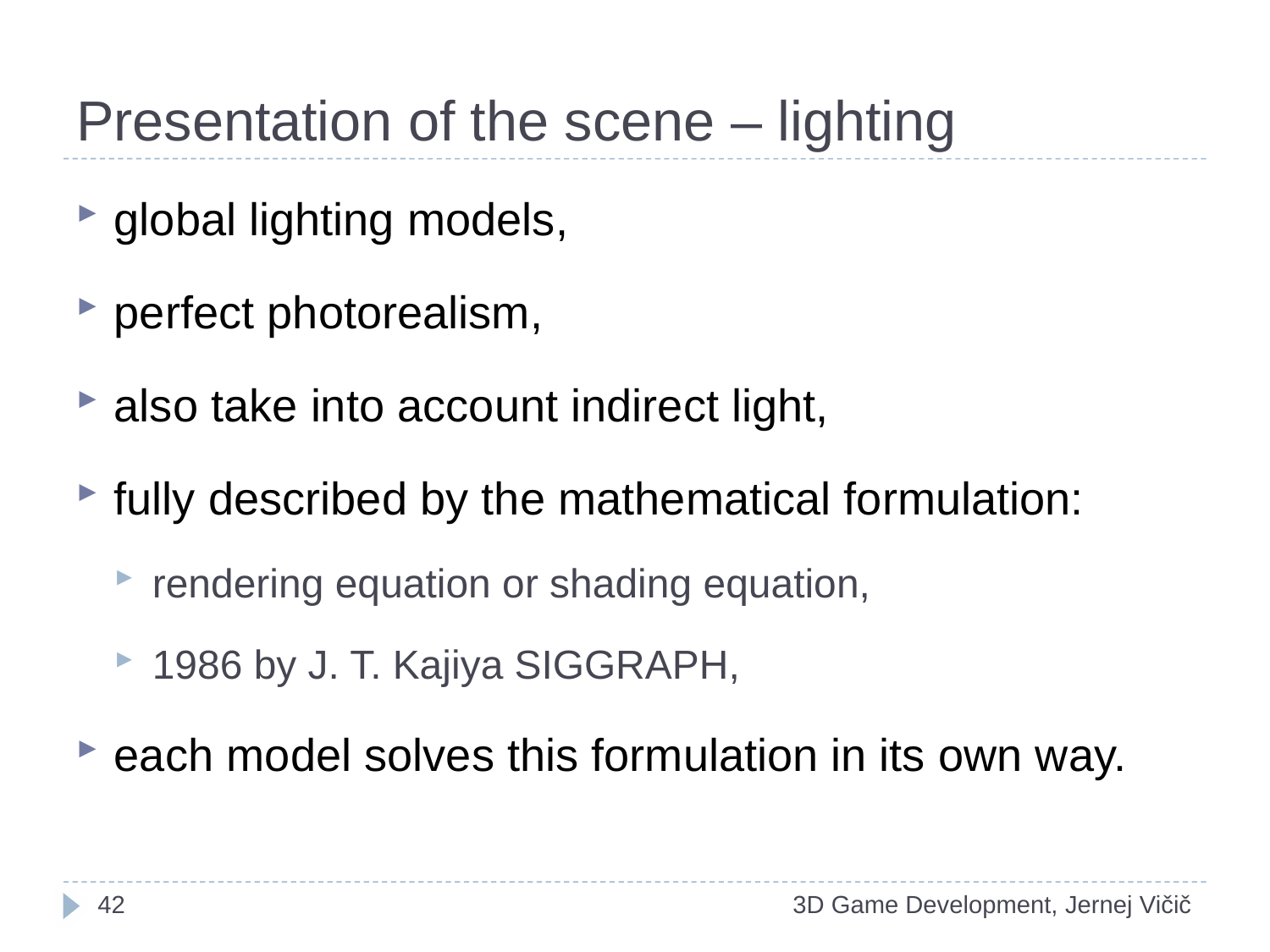

# Presentation of the scene – lighting
global lighting models,
perfect photorealism,
also take into account indirect light,
fully described by the mathematical formulation:
rendering equation or shading equation,
1986 by J. T. Kajiya SIGGRAPH,
each model solves this formulation in its own way.

42
3D Game Development, Jernej Vičič